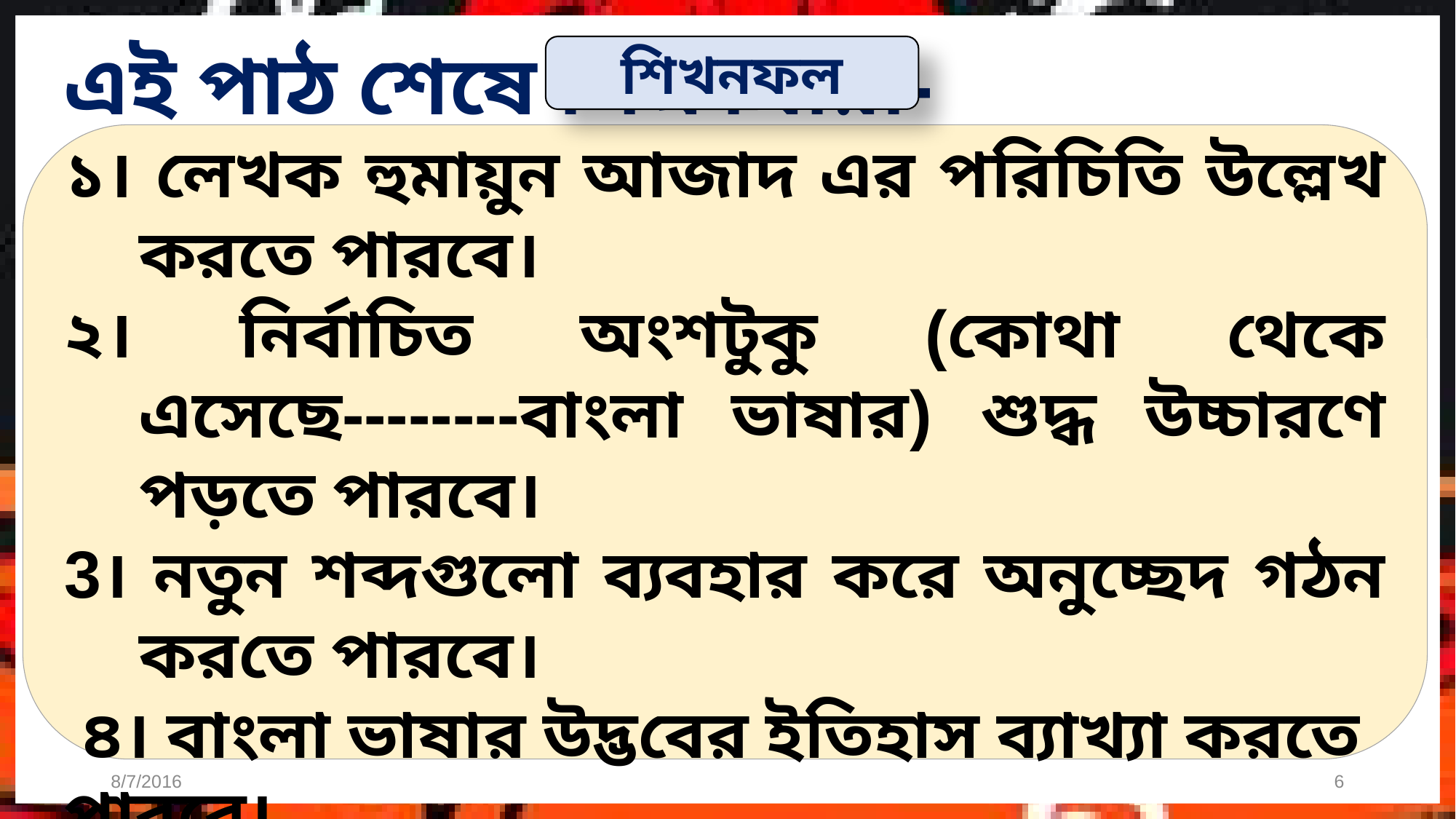

শিখনফল
এই পাঠ শেষে শিক্ষার্থীরা-
১। লেখক হুমায়ুন আজাদ এর পরিচিতি উল্লেখ করতে পারবে।
২। নির্বাচিত অংশটুকু (কোথা থেকে এসেছে--------বাংলা ভাষার) শুদ্ধ উচ্চারণে পড়তে পারবে।
3। নতুন শব্দগুলো ব্যবহার করে অনুচ্ছেদ গঠন করতে পারবে।
 ৪। বাংলা ভাষার উদ্ভবের ইতিহাস ব্যাখ্যা করতে পারবে।
8/7/2016
6